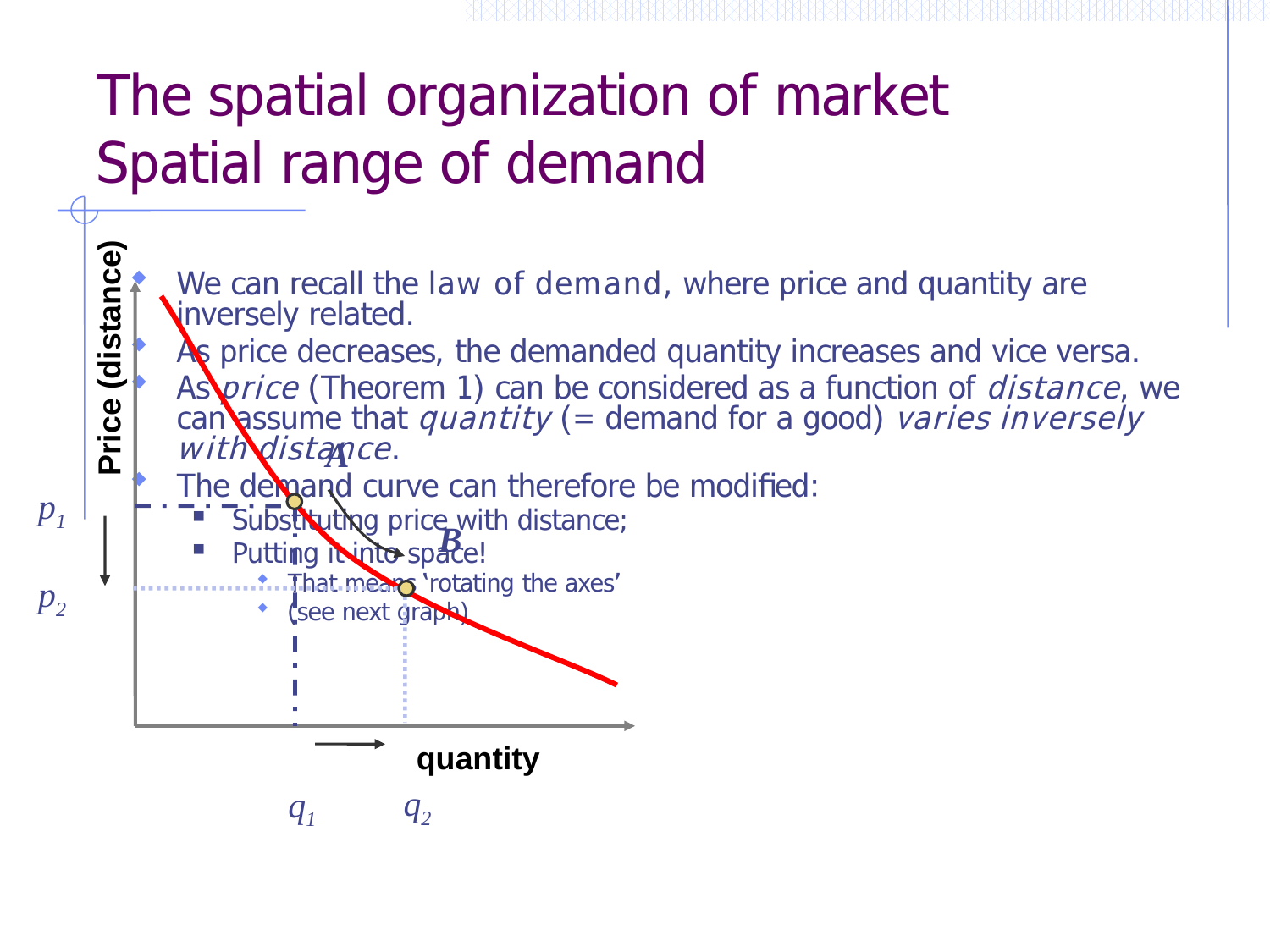

# The spatial organization of market Spatial range of demand
We can recall the law of demand, where price and quantity are inversely related.
As price decreases, the demanded quantity increases and vice versa.
As price (Theorem 1) can be considered as a function of distance, we can assume that quantity (= demand for a good) varies inversely with distance.
The demand curve can therefore be modified:
Substituting price with distance;
Putting it into space!
That means ‘rotating the axes’
(see next graph)

Price (distance)
A
p1

B

p2

quantity
q2
q1